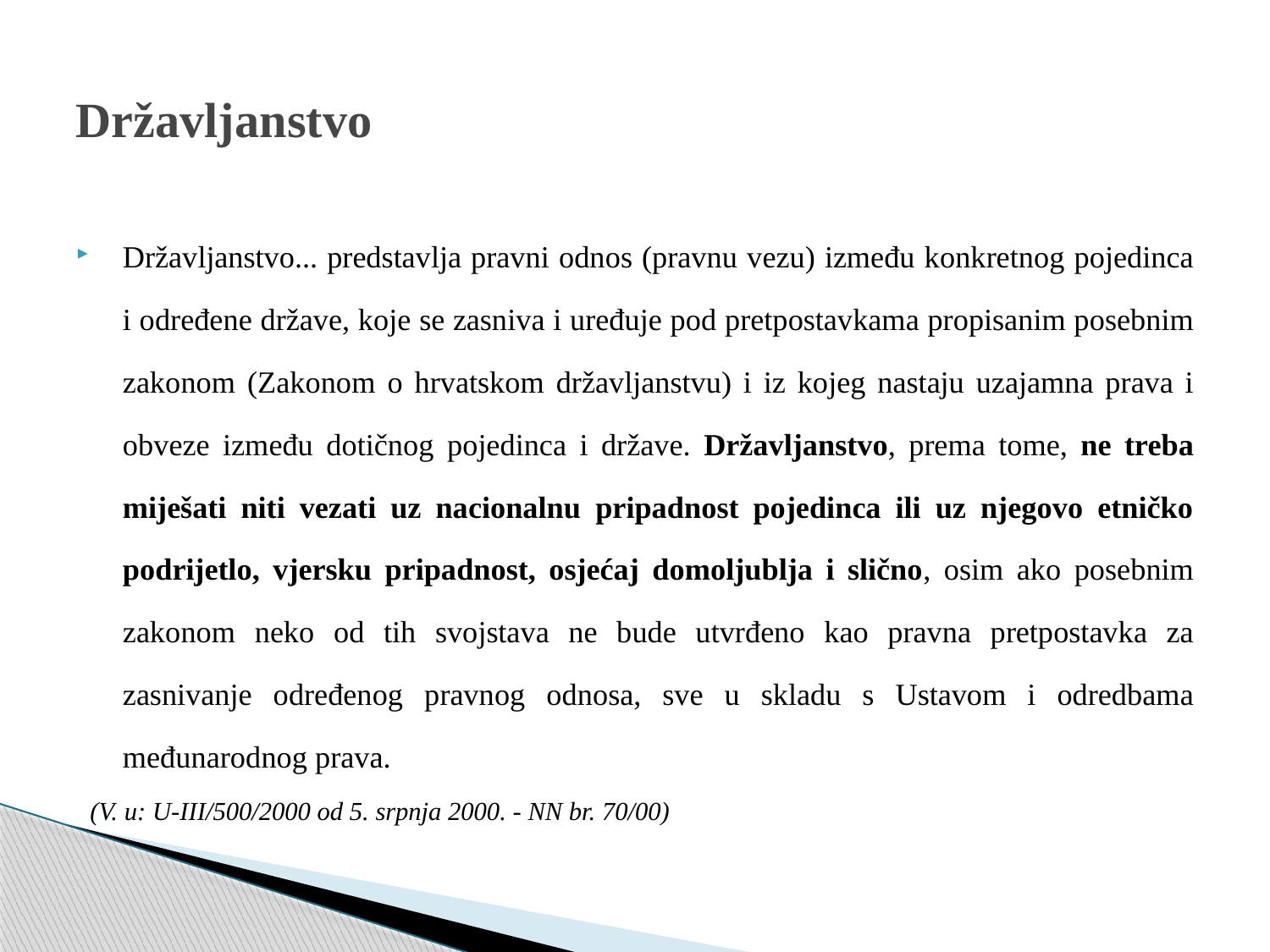

# Državljanstvo
Državljanstvo... predstavlja pravni odnos (pravnu vezu) između konkretnog pojedinca i određene države, koje se zasniva i uređuje pod pretpostavkama propisanim posebnim zakonom (Zakonom o hrvatskom državljanstvu) i iz kojeg nastaju uzajamna prava i obveze između dotičnog pojedinca i države. Državljanstvo, prema tome, ne treba miješati niti vezati uz nacionalnu pripadnost pojedinca ili uz njegovo etničko podrijetlo, vjersku pripadnost, osjećaj domoljublja i slično, osim ako posebnim zakonom neko od tih svojstava ne bude utvrđeno kao pravna pretpostavka za zasnivanje određenog pravnog odnosa, sve u skladu s Ustavom i odredbama međunarodnog prava.
(V. u: U-III/500/2000 od 5. srpnja 2000. - NN br. 70/00)